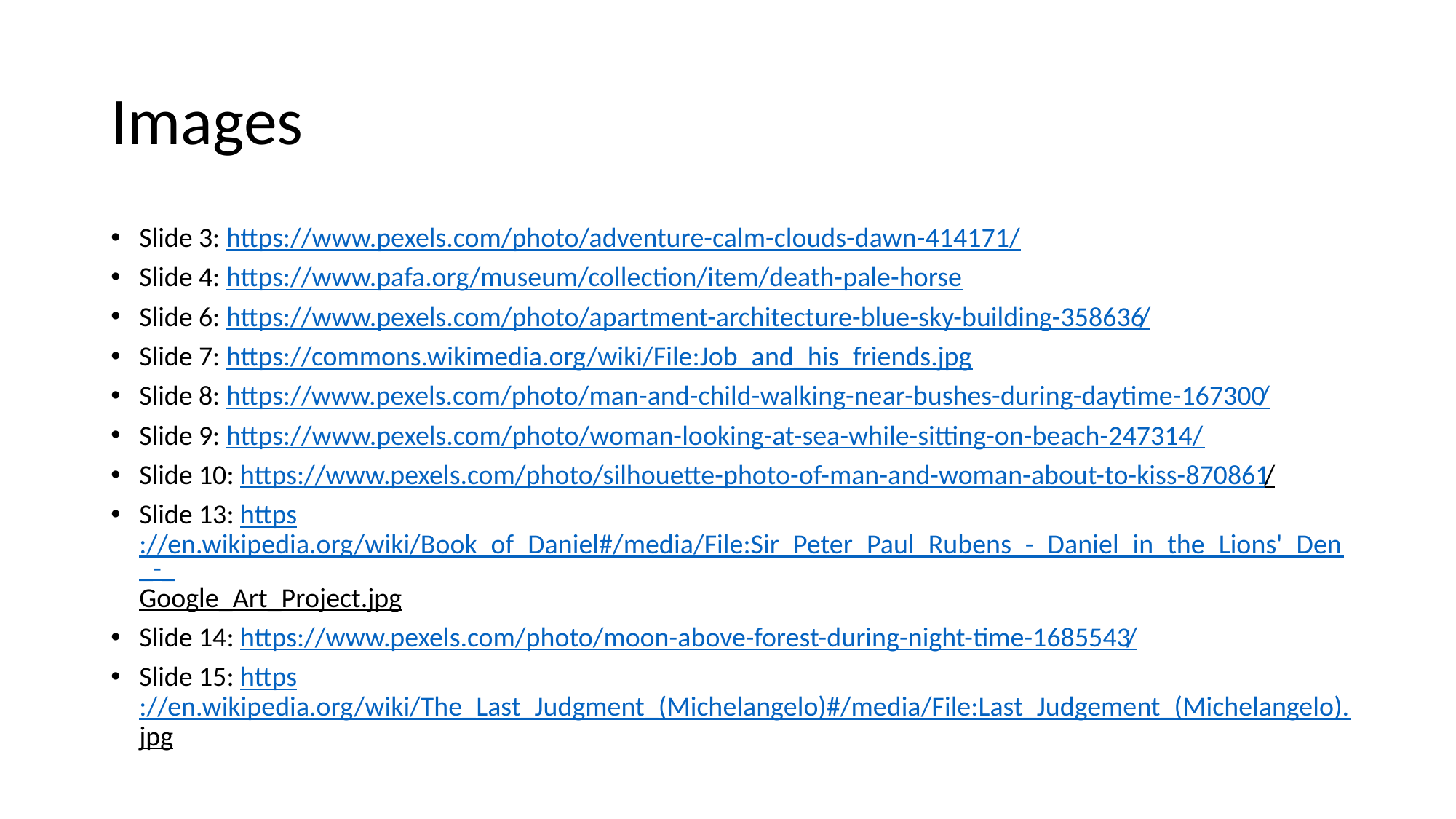

# Images
Slide 3: https://www.pexels.com/photo/adventure-calm-clouds-dawn-414171/
Slide 4: https://www.pafa.org/museum/collection/item/death-pale-horse
Slide 6: https://www.pexels.com/photo/apartment-architecture-blue-sky-building-358636/
Slide 7: https://commons.wikimedia.org/wiki/File:Job_and_his_friends.jpg
Slide 8: https://www.pexels.com/photo/man-and-child-walking-near-bushes-during-daytime-167300/
Slide 9: https://www.pexels.com/photo/woman-looking-at-sea-while-sitting-on-beach-247314/
Slide 10: https://www.pexels.com/photo/silhouette-photo-of-man-and-woman-about-to-kiss-870861/
Slide 13: https://en.wikipedia.org/wiki/Book_of_Daniel#/media/File:Sir_Peter_Paul_Rubens_-_Daniel_in_the_Lions'_Den_-_Google_Art_Project.jpg
Slide 14: https://www.pexels.com/photo/moon-above-forest-during-night-time-1685543/
Slide 15: https://en.wikipedia.org/wiki/The_Last_Judgment_(Michelangelo)#/media/File:Last_Judgement_(Michelangelo).jpg